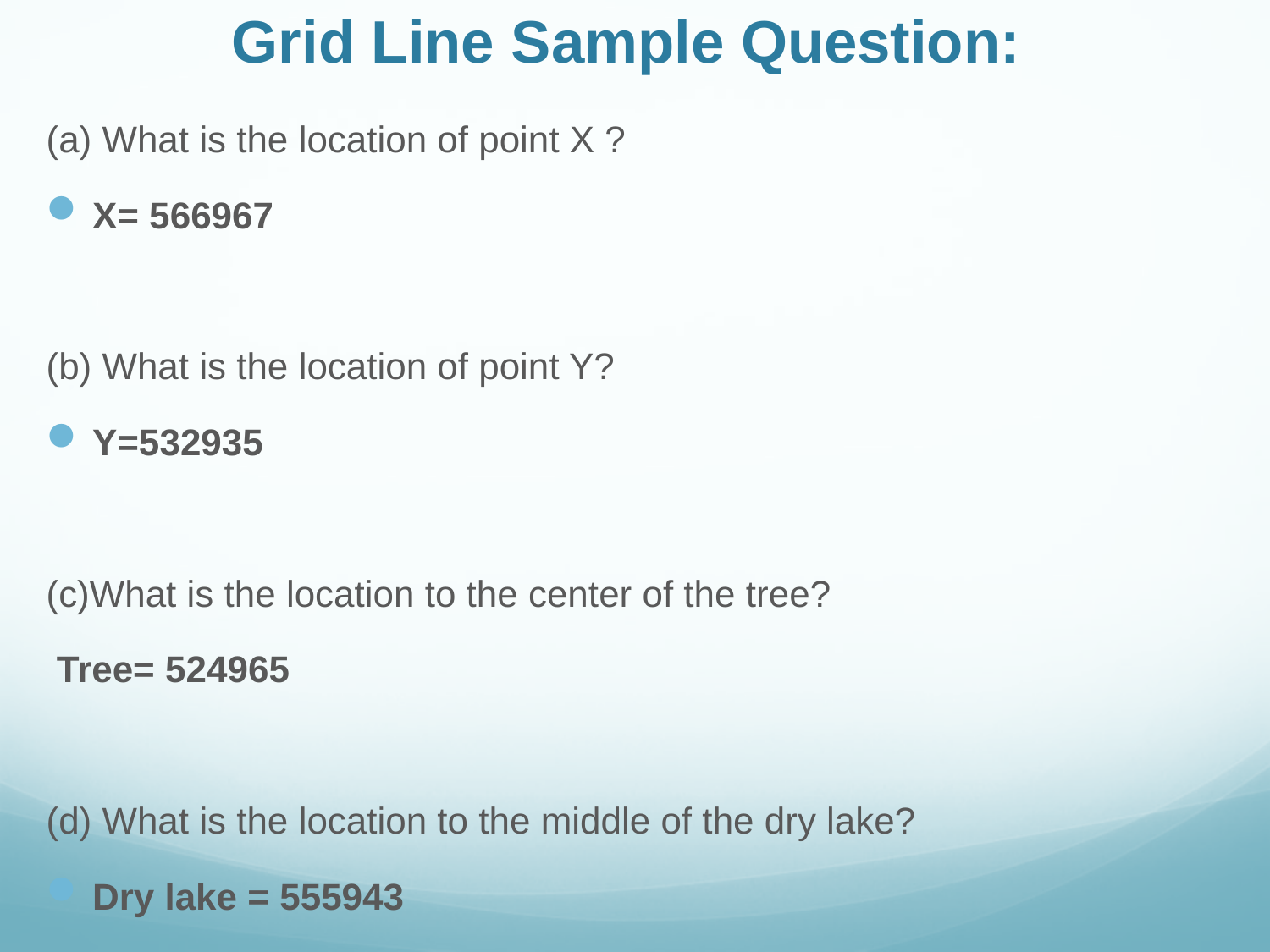

# Grid Line Sample Question:
(a) What is the location of point X ?
X= 566967

(b) What is the location of point Y?
Y=532935

(c)What is the location to the center of the tree?
 Tree= 524965

(d) What is the location to the middle of the dry lake?
Dry lake = 555943